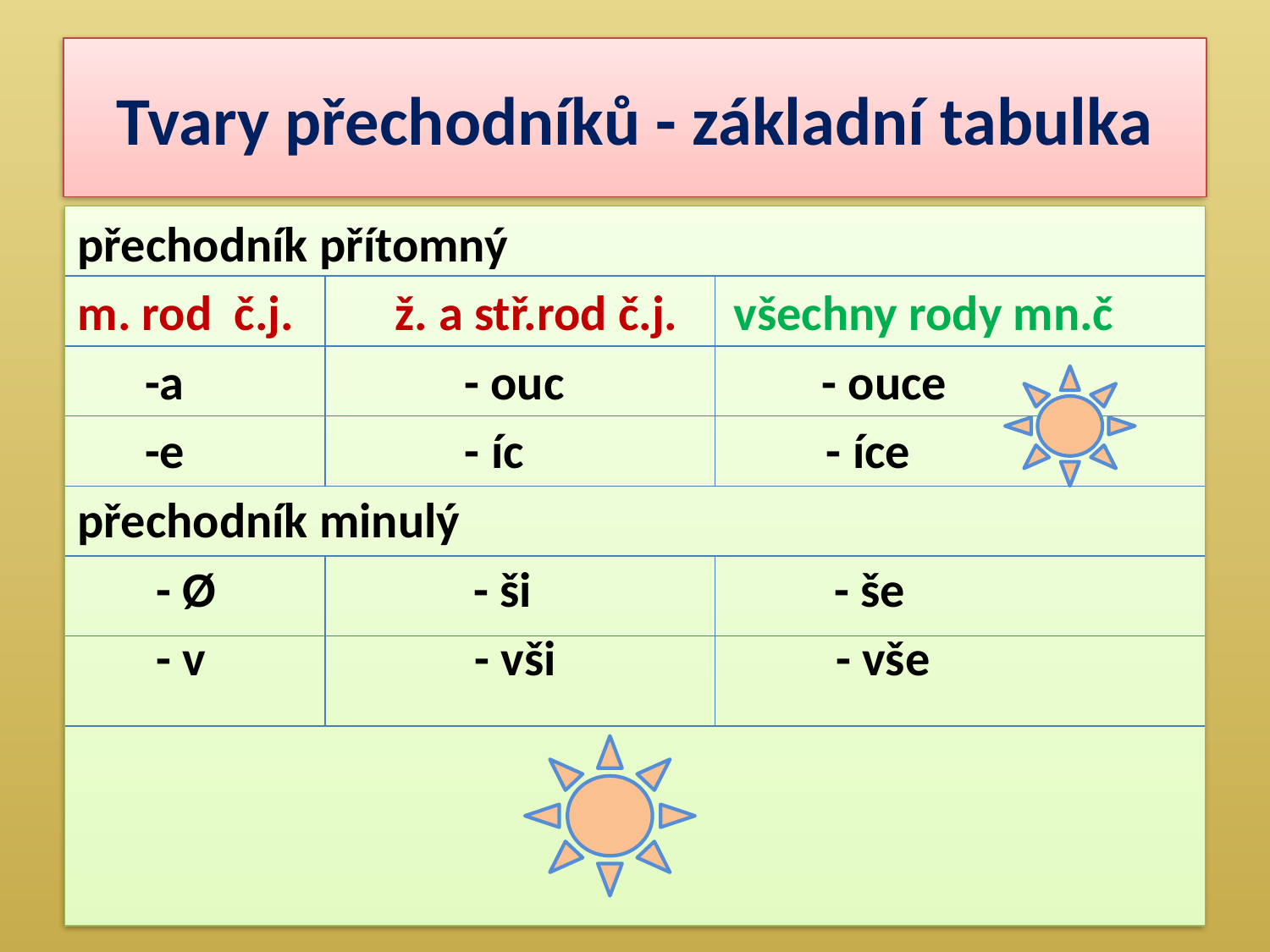

# Tvary přechodníků - základní tabulka
přechodník přítomný
m. rod  č.j.         ž. a stř.rod č.j.     všechny rody mn.č
      -a                         - ouc                       - ouce
      -e                         - íc                           - íce
přechodník minulý
       - Ø                       - ši                           - še
       - v                        - vši                         - vše